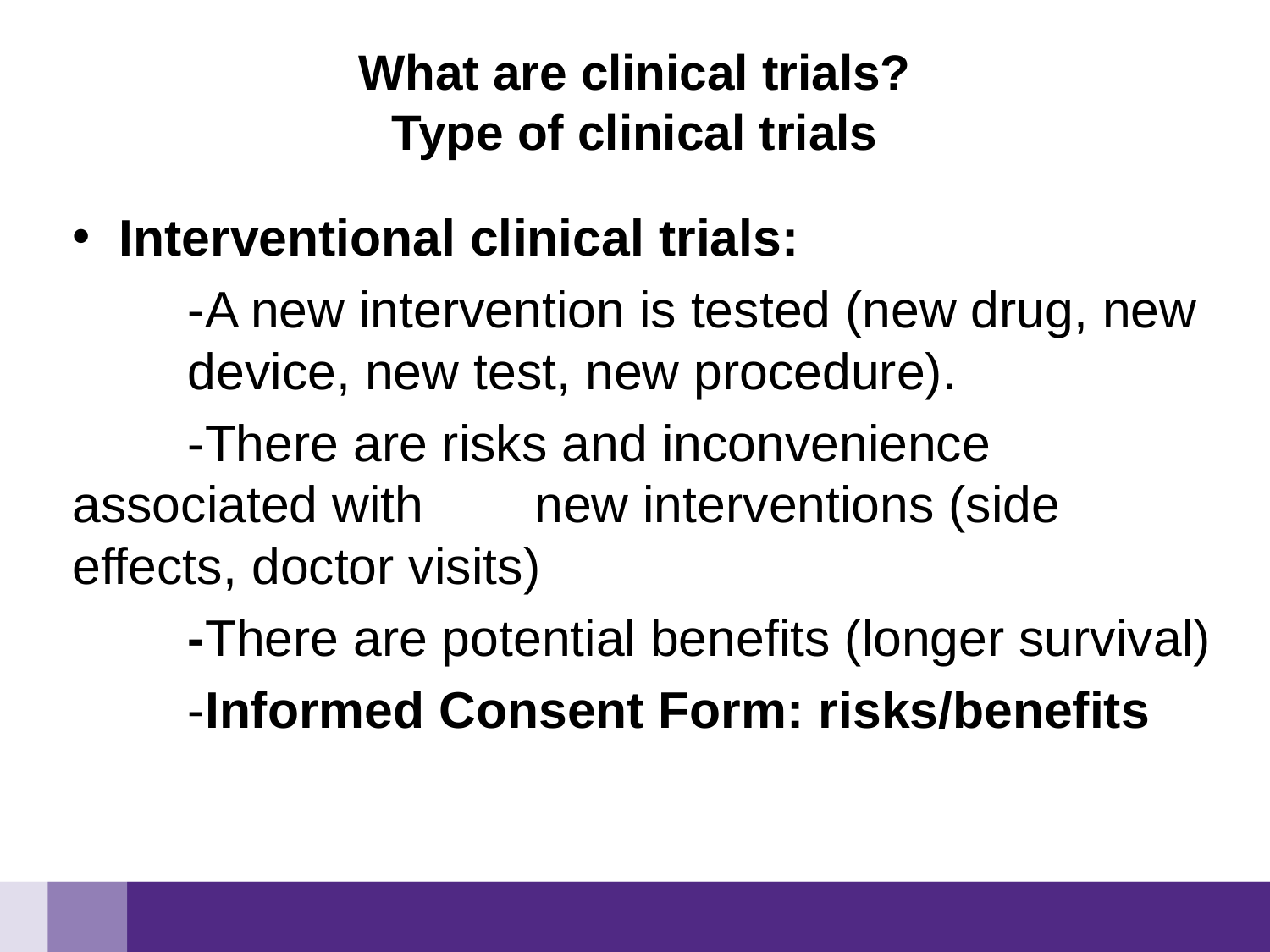

# What are clinical trials? Type of clinical trials
Interventional clinical trials:
	-A new intervention is tested (new drug, new 	device, new test, new procedure).
	-There are risks and inconvenience associated with 	new interventions (side effects, doctor visits)
	-There are potential benefits (longer survival)
	-Informed Consent Form: risks/benefits